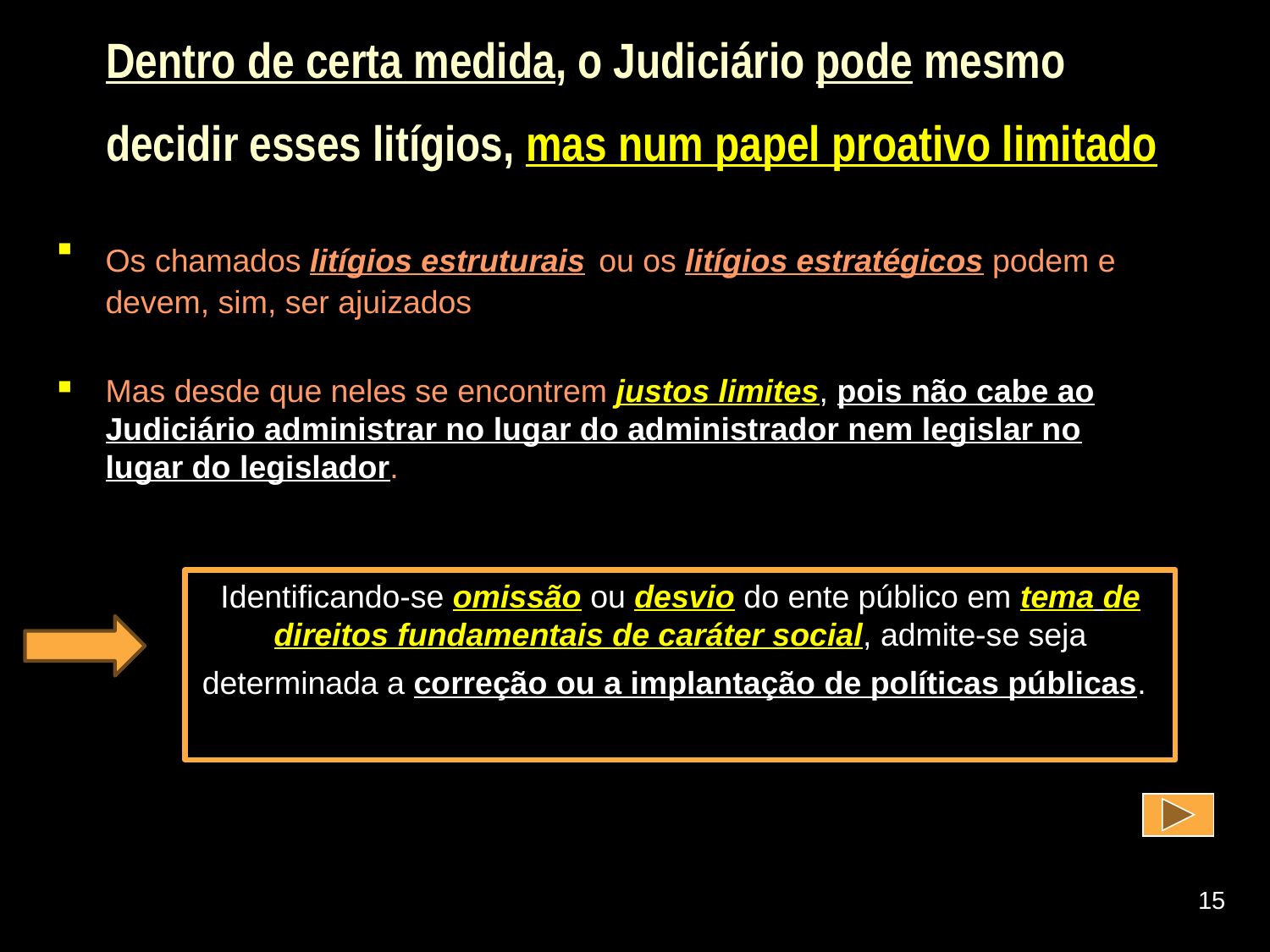

# Dentro de certa medida, o Judiciário pode mesmo decidir esses litígios, mas num papel proativo limitado
Os chamados litígios estruturais ou os litígios estratégicos podem e devem, sim, ser ajuizados

Mas desde que neles se encontrem justos limites, pois não cabe ao Judiciário administrar no lugar do administrador nem legislar no lugar do legislador.

Identificando-se omissão ou desvio do ente público em tema de direitos fundamentais de caráter social, admite-se seja determinada a correção ou a implantação de políticas públicas.

15